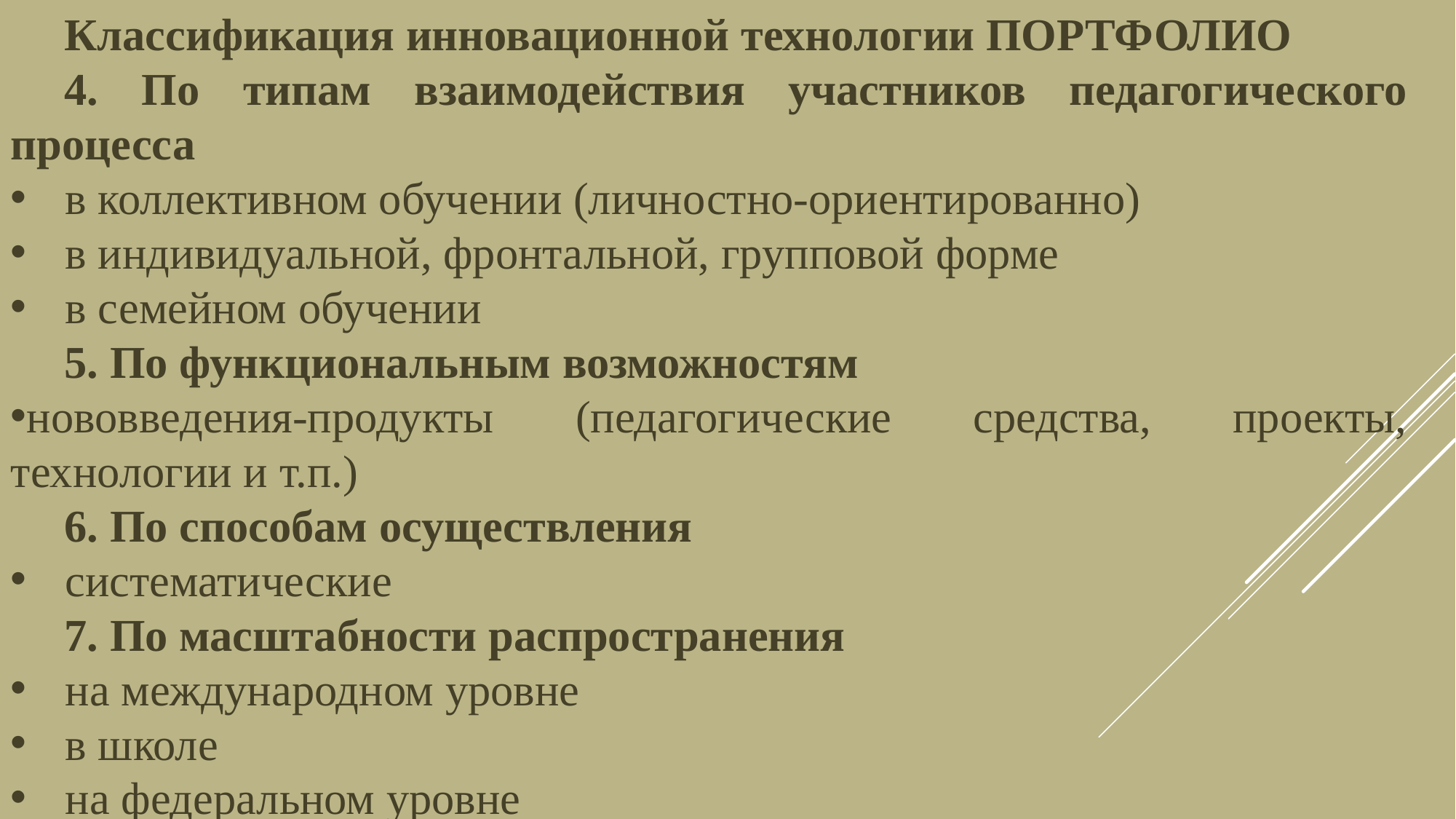

Классификация инновационной технологии ПОРТФОЛИО
4. По типам взаимодействия участников педагогического процесса
в коллективном обучении (личностно-ориентированно)
в индивидуальной, фронтальной, групповой форме
в семейном обучении
5. По функциональным возможностям
нововведения-продукты (педагогические средства, проекты, технологии и т.п.)
6. По способам осуществления
систематические
7. По масштабности распространения
на международном уровне
в школе
на федеральном уровне